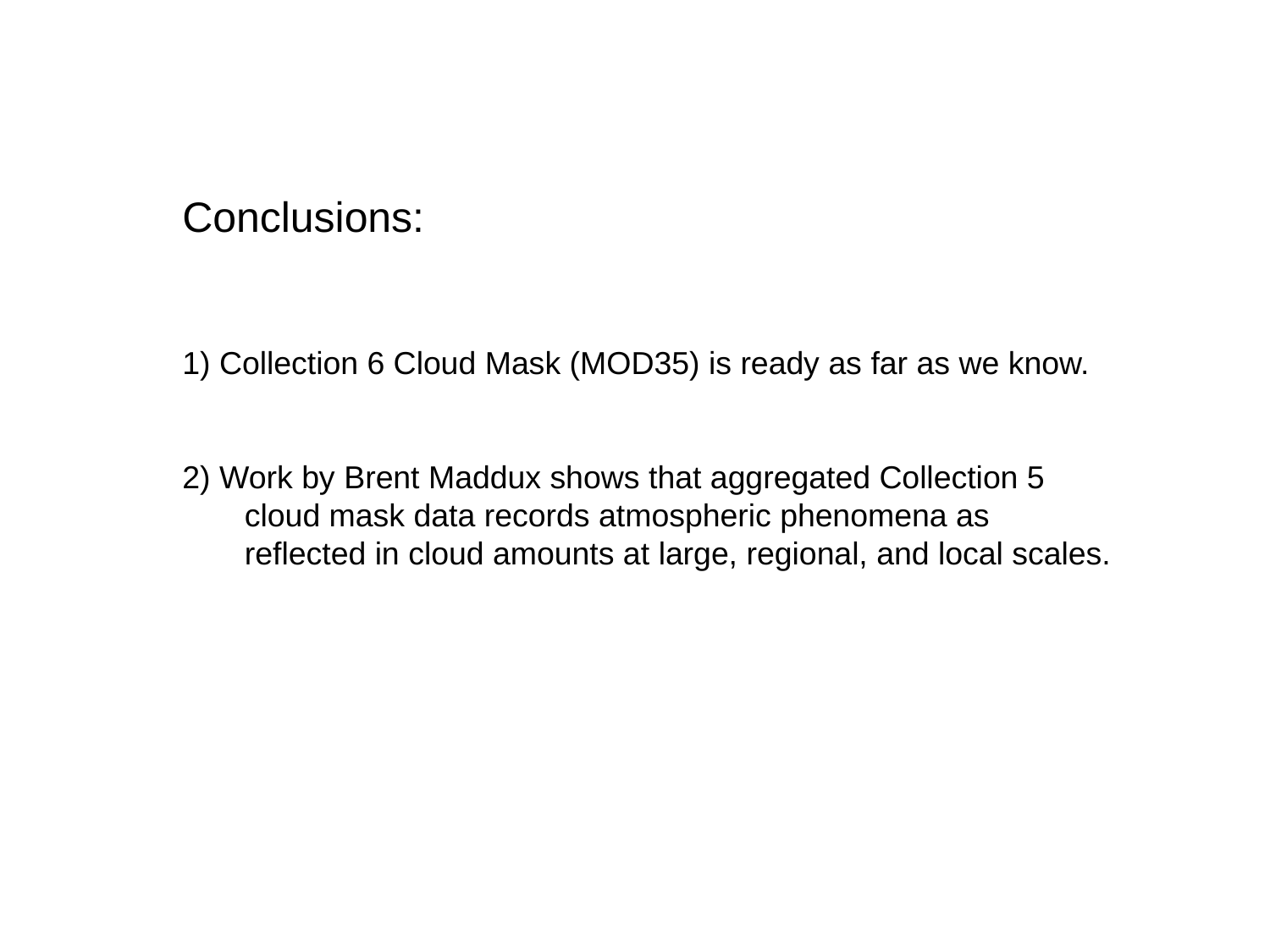

Conclusions:

1) Collection 6 Cloud Mask (MOD35) is ready as far as we know.

2) Work by Brent Maddux shows that aggregated Collection 5
       cloud mask data records atmospheric phenomena as
       reflected in cloud amounts at large, regional, and local scales.